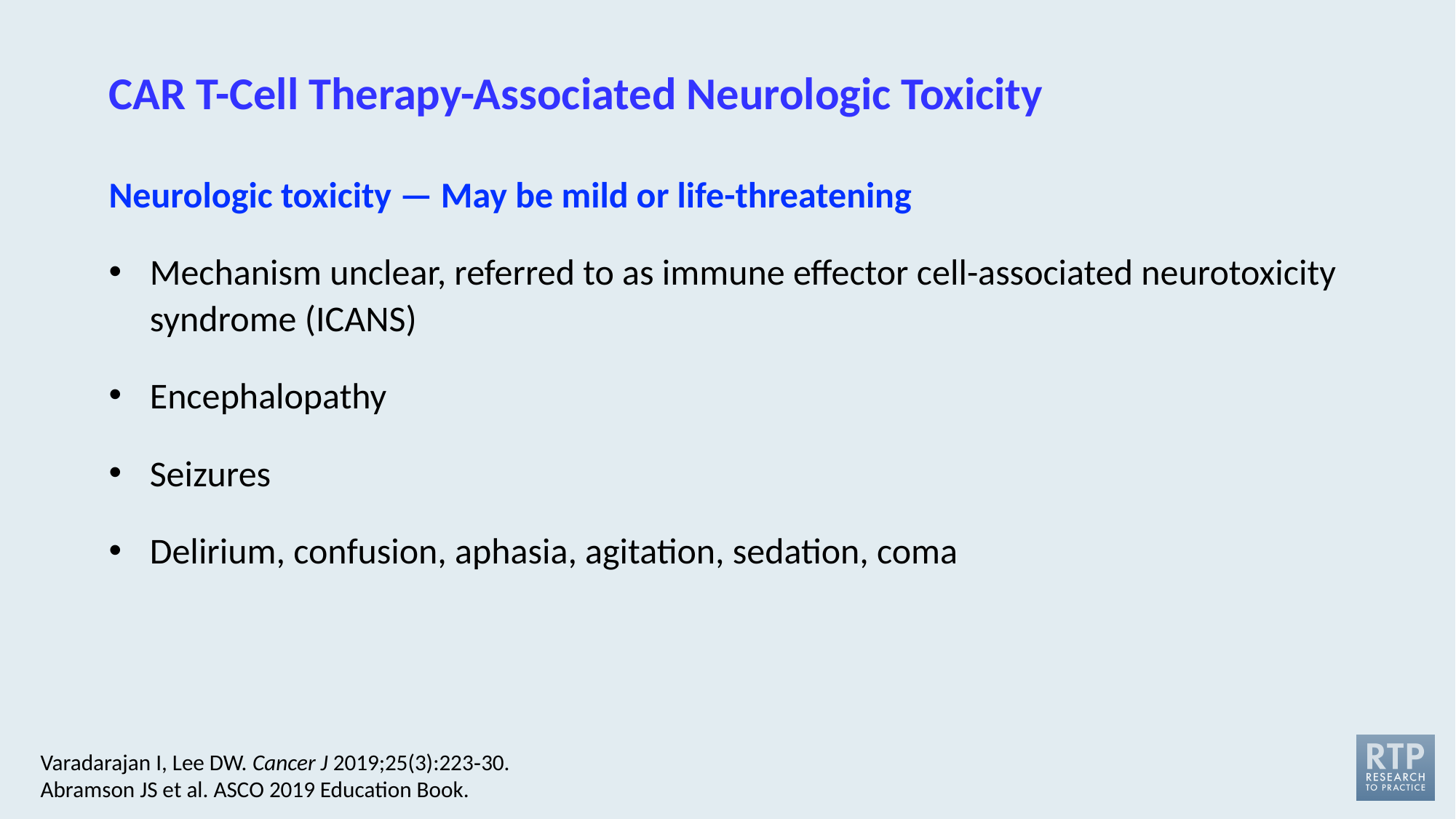

# CAR T-Cell Therapy-Associated Neurologic Toxicity
Neurologic toxicity — May be mild or life-threatening
Mechanism unclear, referred to as immune effector cell-associated neurotoxicity syndrome (ICANS)
Encephalopathy
Seizures
Delirium, confusion, aphasia, agitation, sedation, coma
Varadarajan I, Lee DW. Cancer J 2019;25(3):223‐30.
Abramson JS et al. ASCO 2019 Education Book.